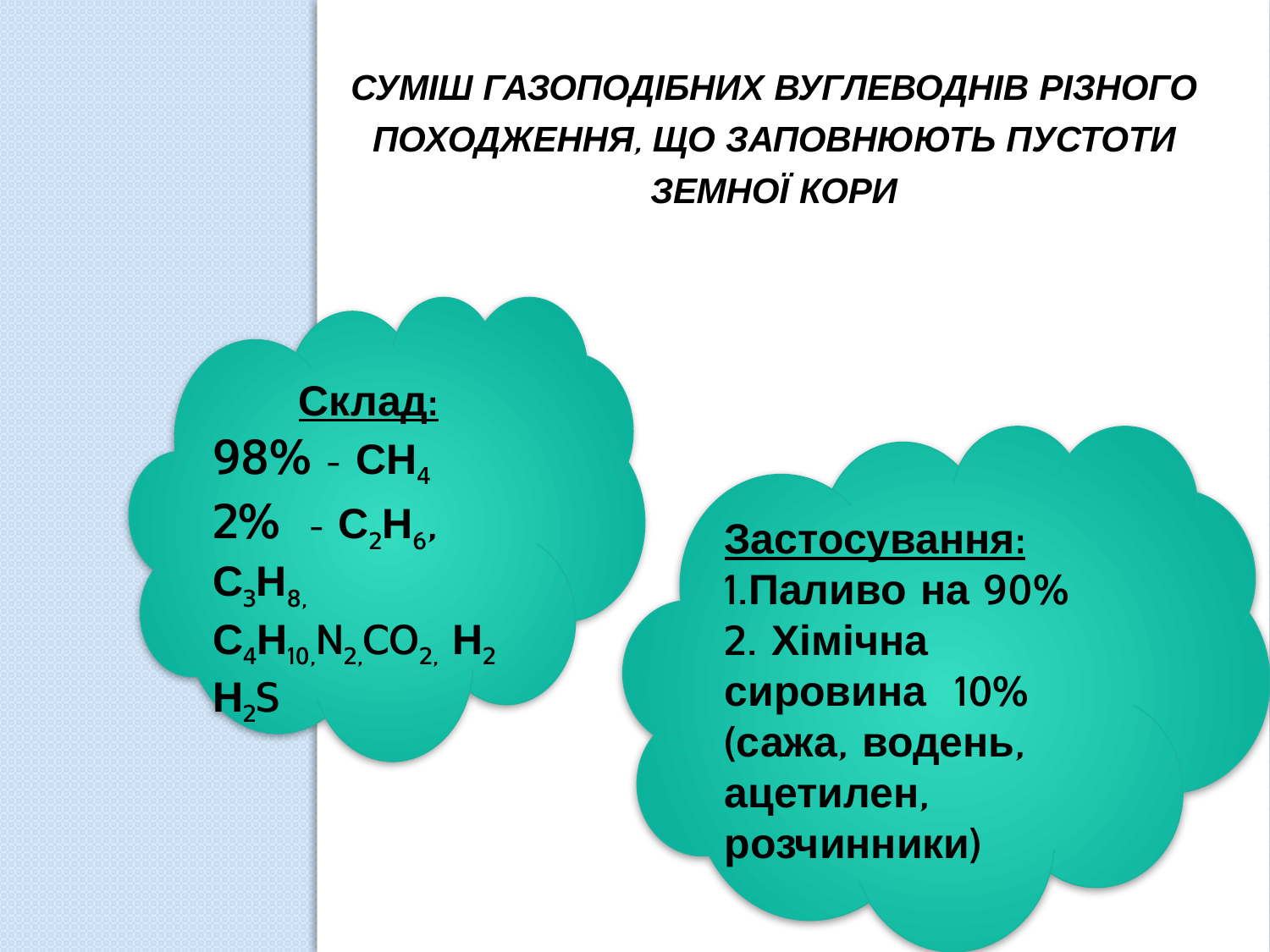

# Суміш газоподібних вуглеводнів різного походження, що заповнюють пустоти земної кори
Склад:
98% - СН4
2%  - С2Н6,  С3Н8,
С4Н10,N2,CO2, Н2 Н2S
Застосування:
1.Паливо на 90%
2. Хімічна
сировина  10%
(сажа, водень, ацетилен, розчинники)